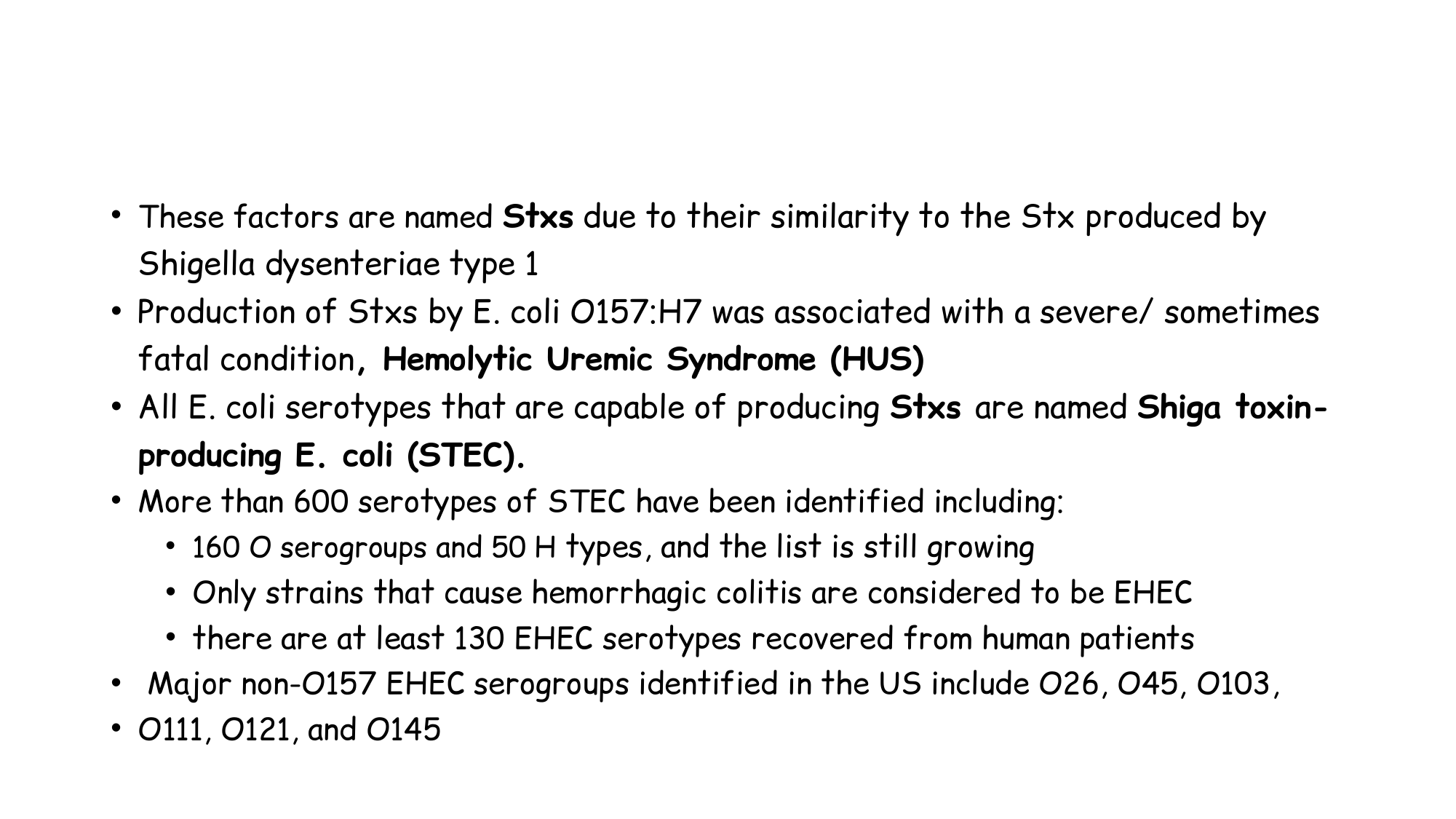

#
These factors are named Stxs due to their similarity to the Stx produced by Shigella dysenteriae type 1
Production of Stxs by E. coli O157:H7 was associated with a severe/ sometimes fatal condition, Hemolytic Uremic Syndrome (HUS)
All E. coli serotypes that are capable of producing Stxs are named Shiga toxin-producing E. coli (STEC).
More than 600 serotypes of STEC have been identified including:
160 O serogroups and 50 H types, and the list is still growing
Only strains that cause hemorrhagic colitis are considered to be EHEC
there are at least 130 EHEC serotypes recovered from human patients
 Major non-O157 EHEC serogroups identified in the US include O26, O45, O103,
O111, O121, and O145